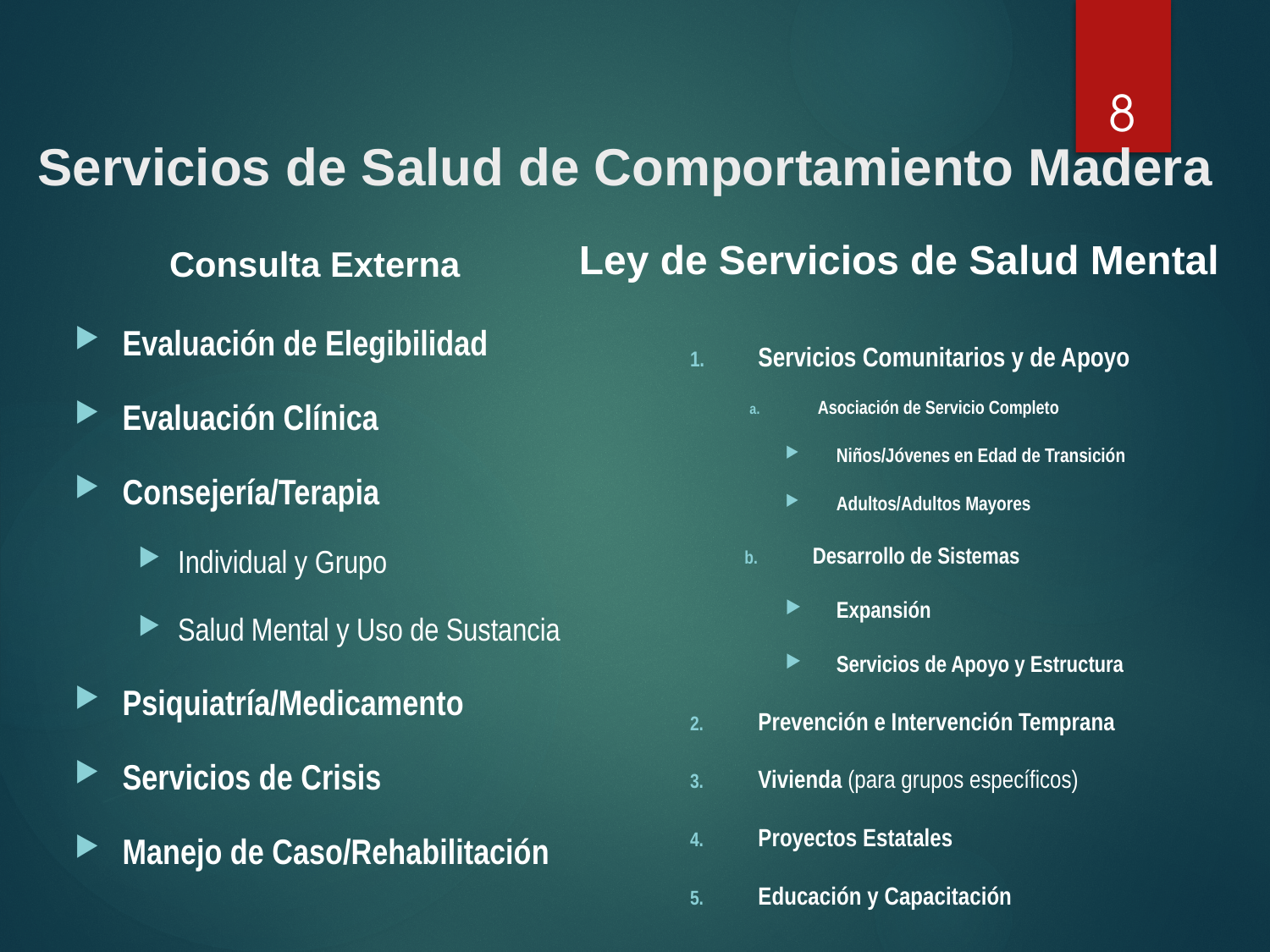

8
# Servicios de Salud de Comportamiento Madera
Ley de Servicios de Salud Mental
Consulta Externa
Evaluación de Elegibilidad
Evaluación Clínica
Consejería/Terapia
Individual y Grupo
Salud Mental y Uso de Sustancia
Psiquiatría/Medicamento
Servicios de Crisis
Manejo de Caso/Rehabilitación

Servicios Comunitarios y de Apoyo
Asociación de Servicio Completo
Niños/Jóvenes en Edad de Transición
Adultos/Adultos Mayores
Desarrollo de Sistemas
Expansión
Servicios de Apoyo y Estructura
Prevención e Intervención Temprana
Vivienda (para grupos específicos)
Proyectos Estatales
Educación y Capacitación